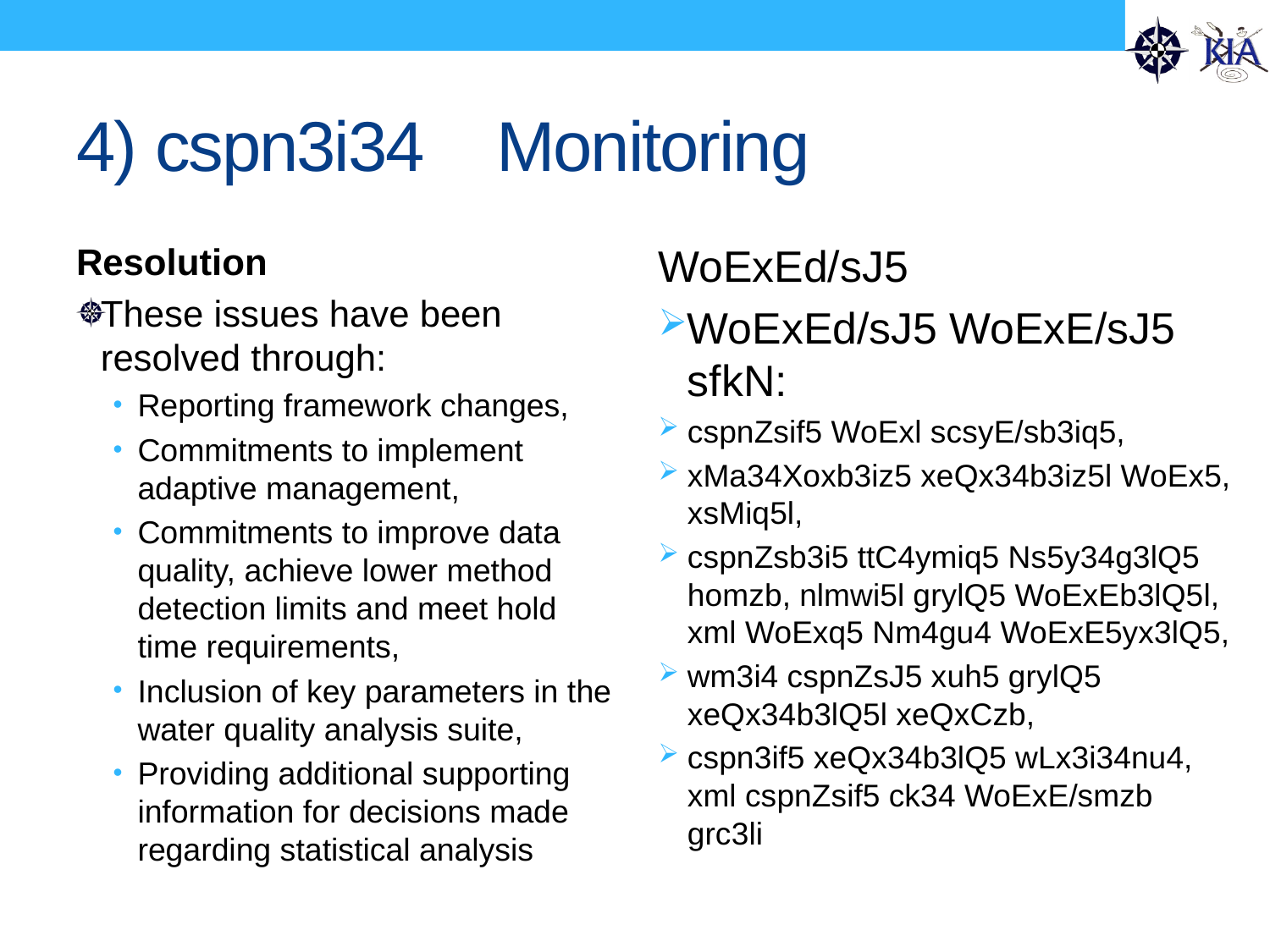

# 4) cspn3i34    Monitoring
Resolution
These issues have been resolved through:
Reporting framework changes,
Commitments to implement adaptive management,
Commitments to improve data quality, achieve lower method detection limits and meet hold time requirements,
Inclusion of key parameters in the water quality analysis suite,
Providing additional supporting information for decisions made regarding statistical analysis
WoExEd/sJ5
WoExEd/sJ5 WoExE/sJ5 sfkN:
cspnZsif5 WoExl scsyE/sb3iq5,
xMa34Xoxb3iz5 xeQx34b3iz5l WoEx5, xsMiq5l,
cspnZsb3i5 ttC4ymiq5 Ns5y34g3lQ5 homzb, nlmwi5l grylQ5 WoExEb3lQ5l, xml WoExq5 Nm4gu4 WoExE5yx3lQ5,
wm3i4 cspnZsJ5 xuh5 grylQ5 xeQx34b3lQ5l xeQxCzb,
cspn3if5 xeQx34b3lQ5 wLx3i34nu4, xml cspnZsif5 ck34 WoExE/smzb grc3li